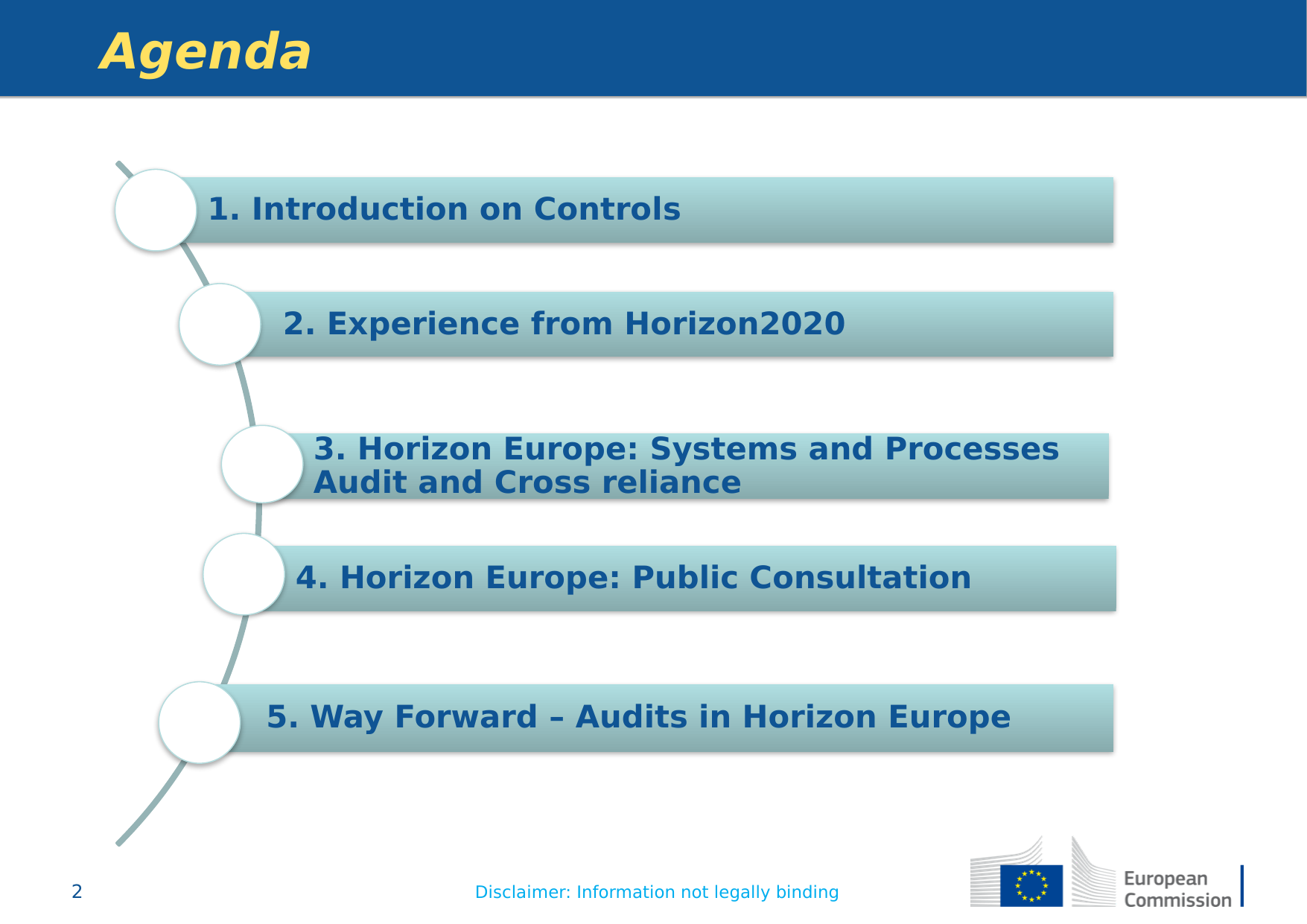

Agenda

1. Introduction on Controls

2. Experience from Horizon2020

3. Horizon Europe: Systems and Processes Audit and Cross reliance

4. Horizon Europe: Public Consultation

5. Way Forward – Audits in Horizon Europe